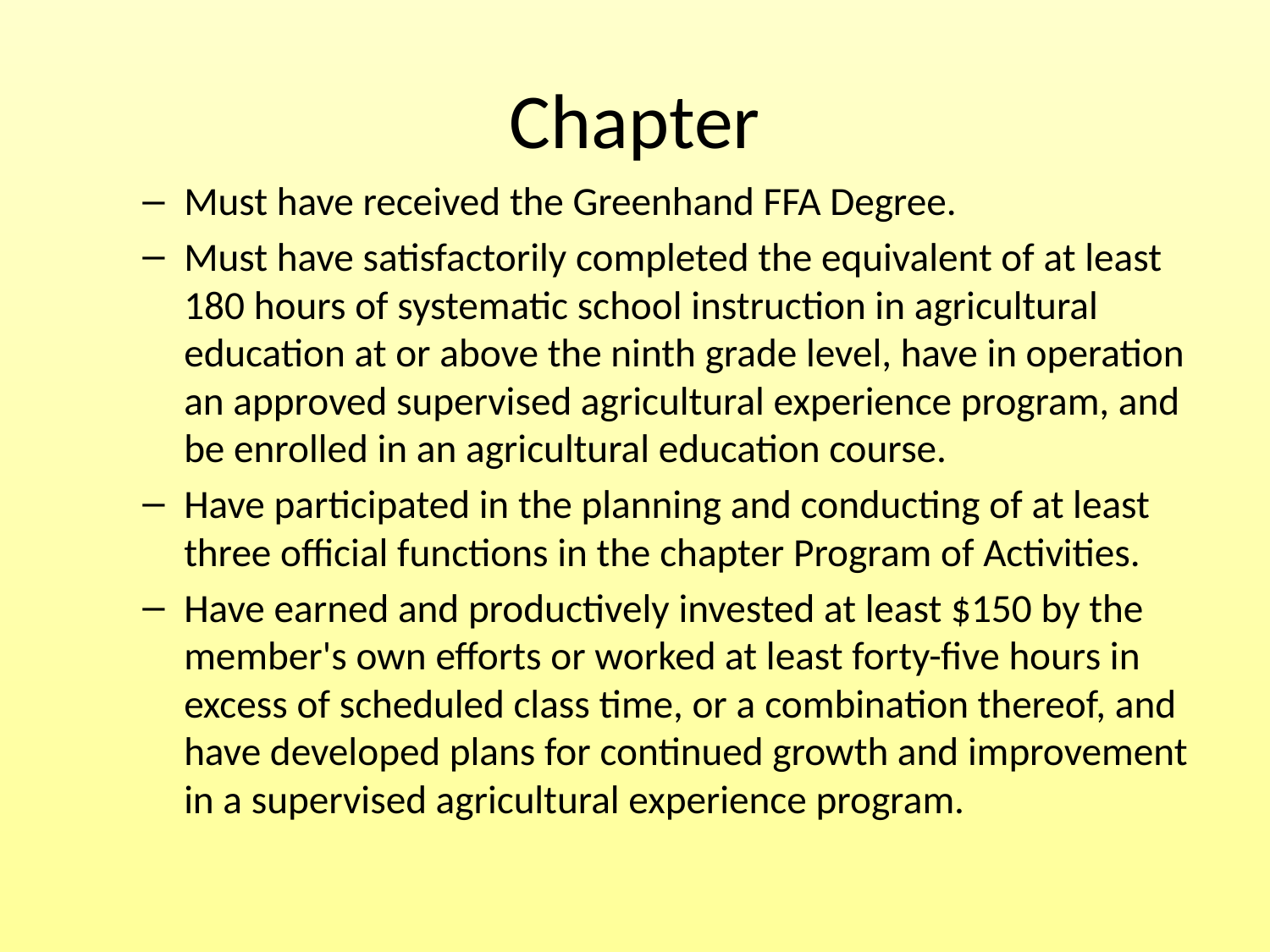

# Chapter
Must have received the Greenhand FFA Degree.
Must have satisfactorily completed the equivalent of at least 180 hours of systematic school instruction in agricultural education at or above the ninth grade level, have in operation an approved supervised agricultural experience program, and be enrolled in an agricultural education course.
Have participated in the planning and conducting of at least three official functions in the chapter Program of Activities.
Have earned and productively invested at least $150 by the member's own efforts or worked at least forty-five hours in excess of scheduled class time, or a combination thereof, and have developed plans for continued growth and improvement in a supervised agricultural experience program.